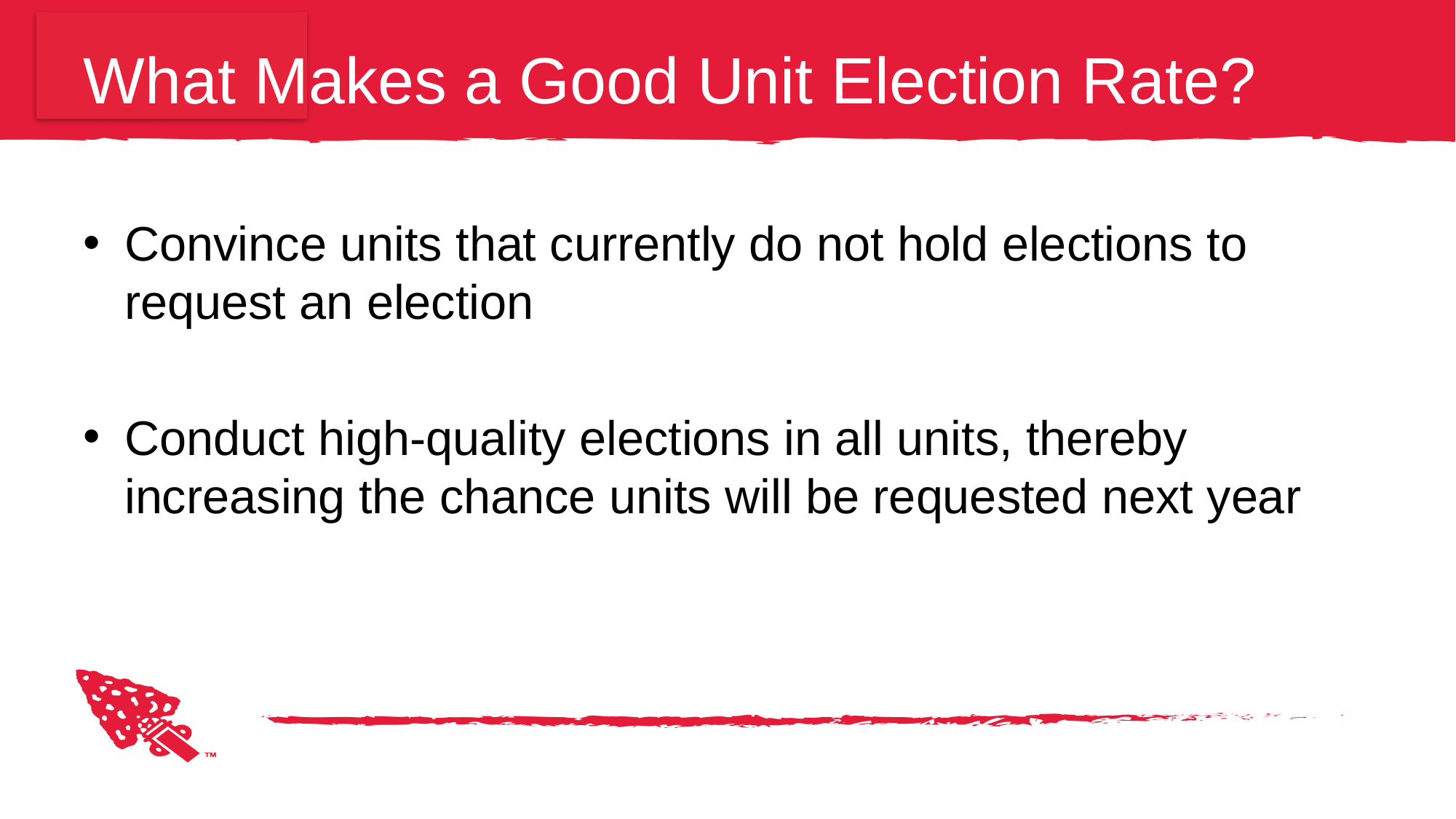

# What Makes a Good Unit Election Rate?
Convince units that currently do not hold elections to request an election

Conduct high-quality elections in all units, thereby increasing the chance units will be requested next year